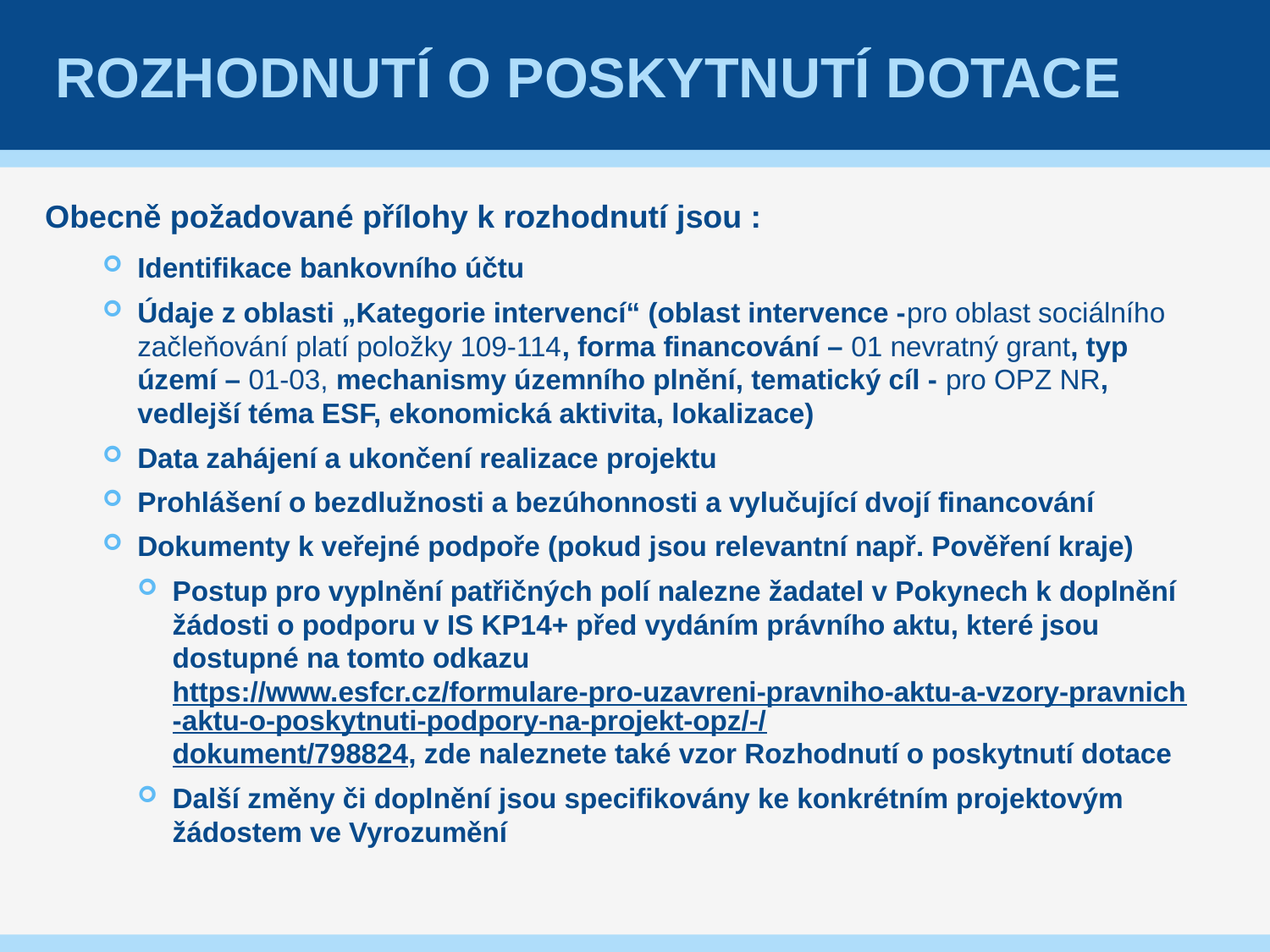

# Rozhodnutí o poskytnutí dotace
Obecně požadované přílohy k rozhodnutí jsou :
Identifikace bankovního účtu
Údaje z oblasti „Kategorie intervencí“ (oblast intervence -pro oblast sociálního začleňování platí položky 109-114, forma financování – 01 nevratný grant, typ území – 01-03, mechanismy územního plnění, tematický cíl - pro OPZ NR, vedlejší téma ESF, ekonomická aktivita, lokalizace)
Data zahájení a ukončení realizace projektu
Prohlášení o bezdlužnosti a bezúhonnosti a vylučující dvojí financování
Dokumenty k veřejné podpoře (pokud jsou relevantní např. Pověření kraje)
Postup pro vyplnění patřičných polí nalezne žadatel v Pokynech k doplnění žádosti o podporu v IS KP14+ před vydáním právního aktu, které jsou dostupné na tomto odkazu https://www.esfcr.cz/formulare-pro-uzavreni-pravniho-aktu-a-vzory-pravnich-aktu-o-poskytnuti-podpory-na-projekt-opz/-/dokument/798824, zde naleznete také vzor Rozhodnutí o poskytnutí dotace
Další změny či doplnění jsou specifikovány ke konkrétním projektovým žádostem ve Vyrozumění